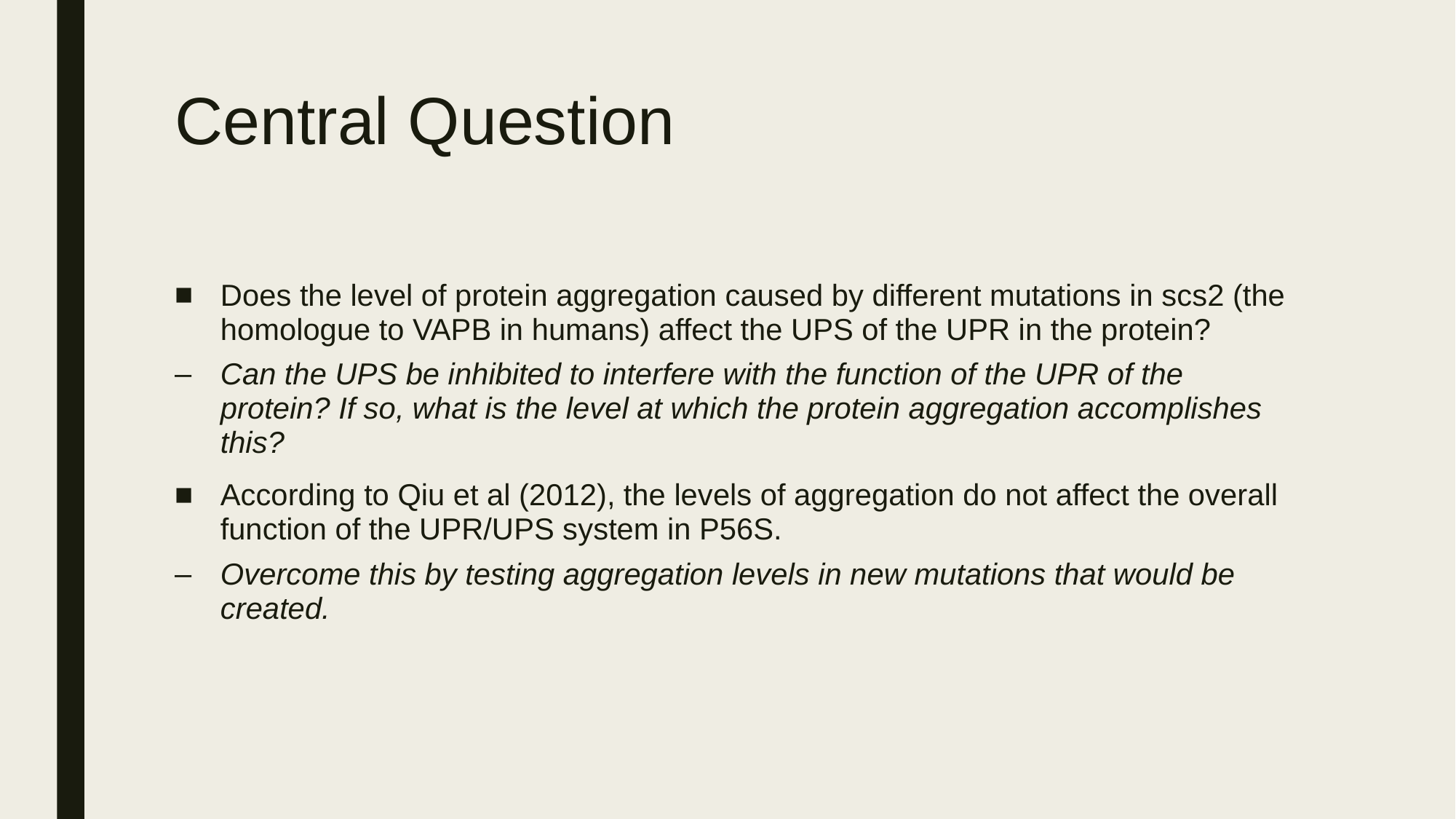

# Central Question
Does the level of protein aggregation caused by different mutations in scs2 (the homologue to VAPB in humans) affect the UPS of the UPR in the protein?
Can the UPS be inhibited to interfere with the function of the UPR of the protein? If so, what is the level at which the protein aggregation accomplishes this?
According to Qiu et al (2012), the levels of aggregation do not affect the overall function of the UPR/UPS system in P56S.
Overcome this by testing aggregation levels in new mutations that would be created.